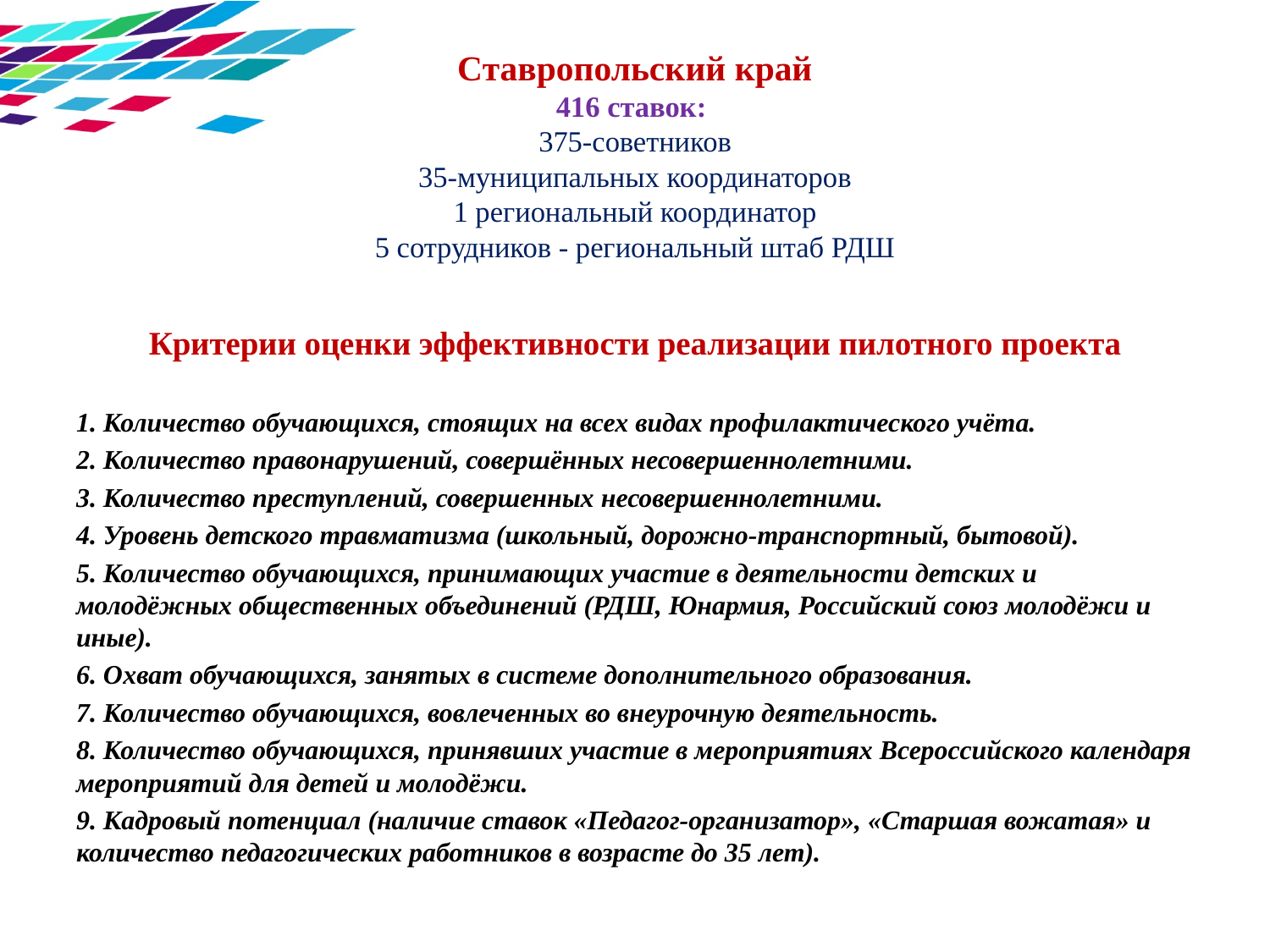

# Ставропольский край 416 ставок: 375-советников 35-муниципальных координаторов 1 региональный координатор 5 сотрудников - региональный штаб РДШ
Критерии оценки эффективности реализации пилотного проекта

1. Количество обучающихся, стоящих на всех видах профилактического учёта.
2. Количество правонарушений, совершённых несовершеннолетними.
3. Количество преступлений, совершенных несовершеннолетними.
4. Уровень детского травматизма (школьный, дорожно-транспортный, бытовой).
5. Количество обучающихся, принимающих участие в деятельности детских и молодёжных общественных объединений (РДШ, Юнармия, Российский союз молодёжи и иные).
6. Охват обучающихся, занятых в системе дополнительного образования.
7. Количество обучающихся, вовлеченных во внеурочную деятельность.
8. Количество обучающихся, принявших участие в мероприятиях Всероссийского календаря мероприятий для детей и молодёжи.
9. Кадровый потенциал (наличие ставок «Педагог-организатор», «Старшая вожатая» и количество педагогических работников в возрасте до 35 лет).